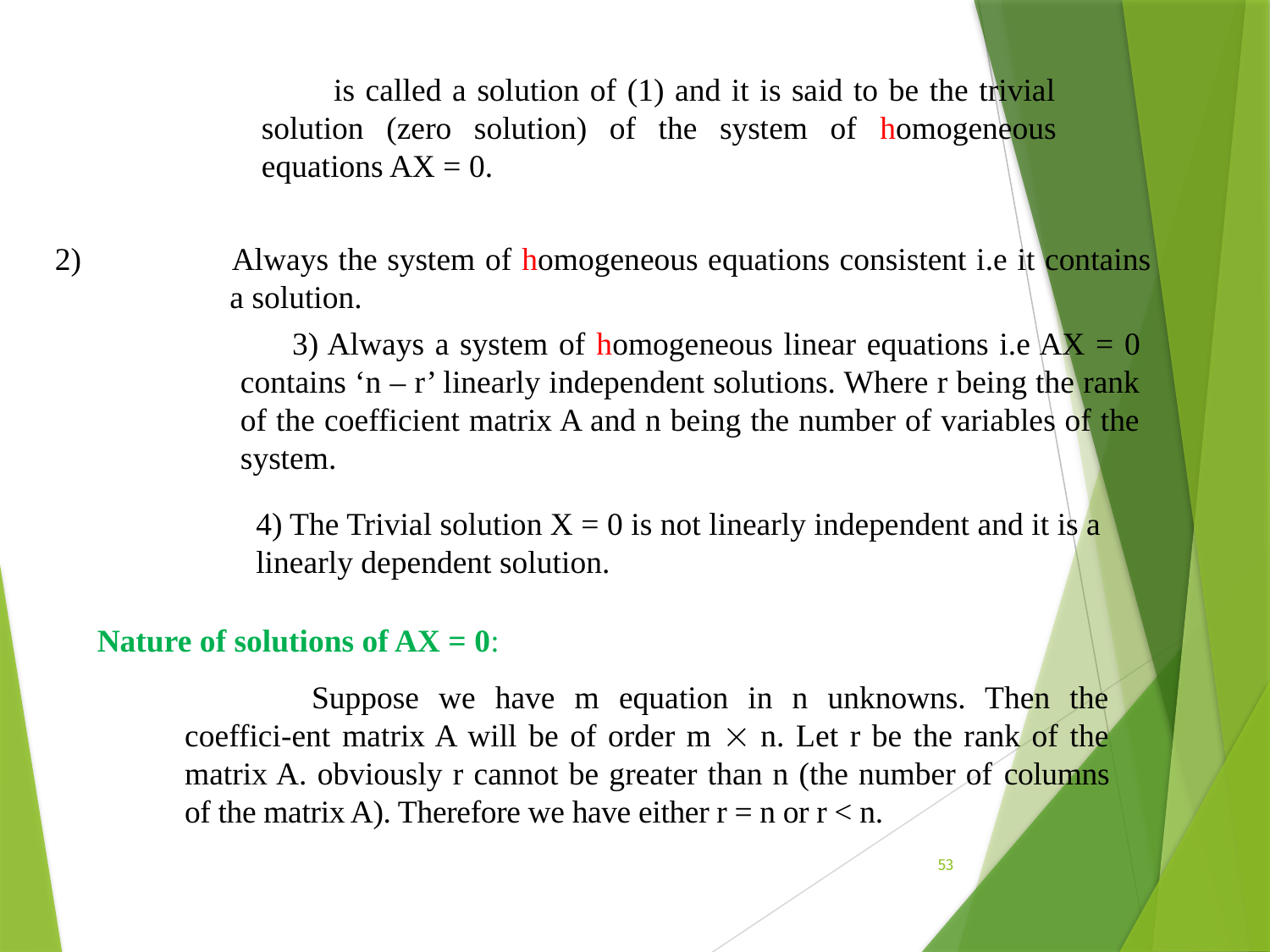

is called a solution of (1) and it is said to be the trivial solution (zero solution) of the system of homogeneous equations AX = 0.
2) 	Always the system of homogeneous equations consistent i.e it contains a solution.
                     3) Always a system of homogeneous linear equations i.e AX = 0 contains ‘n – r’ linearly independent solutions. Where r being the rank of the coefficient matrix A and n being the number of variables of the system.
4) The Trivial solution X = 0 is not linearly independent and it is a linearly dependent solution.
Nature of solutions of AX = 0:
		Suppose we have m equation in n unknowns. Then the coeffici-ent matrix A will be of order m × n. Let r be the rank of the matrix A. obviously r cannot be greater than n (the number of columns of the matrix A). Therefore we have either r = n or r < n.
53